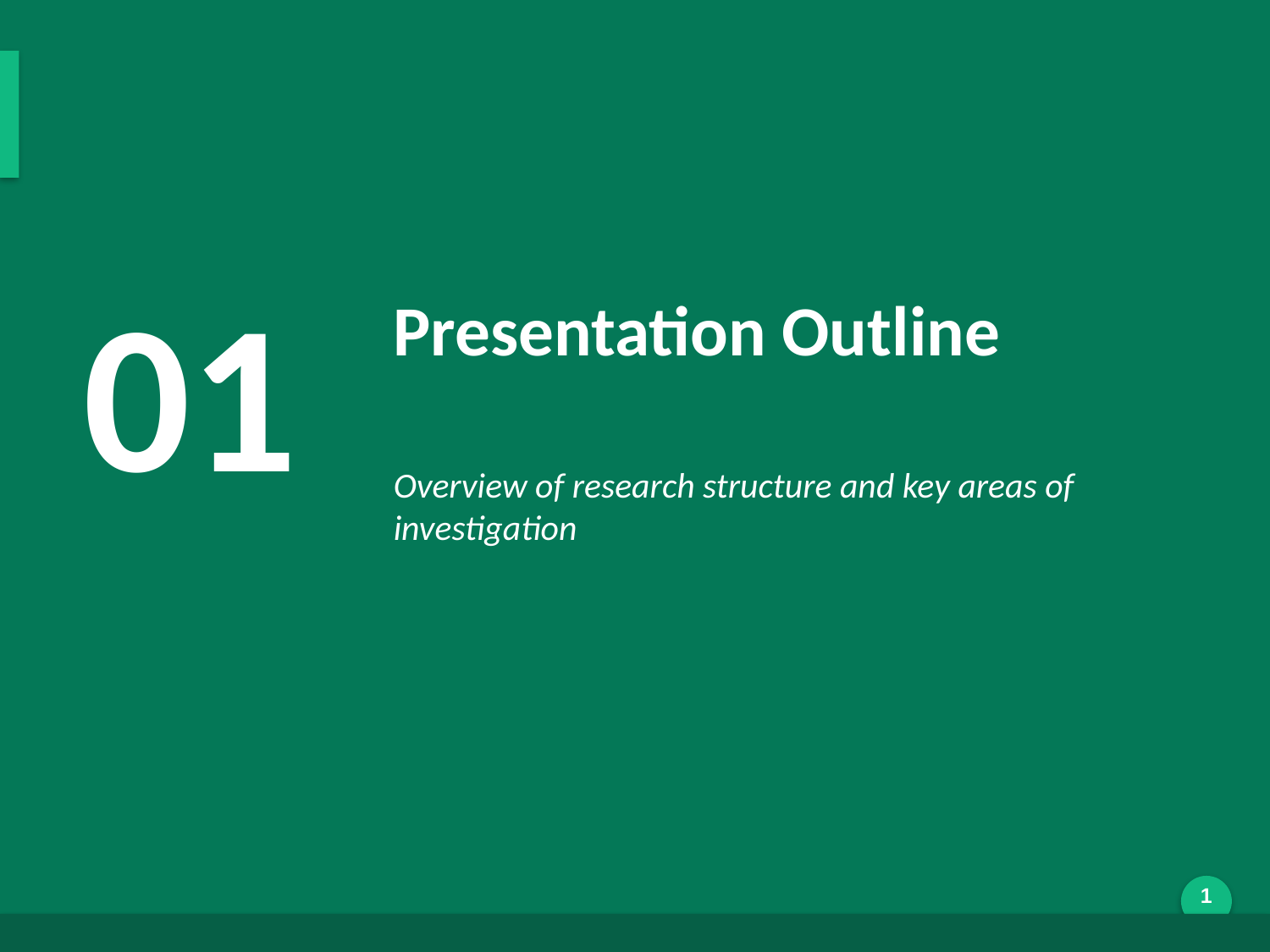

Agenda
01
Presentation Outline
Overview of research structure and key areas of investigation
Generated by AI Scholar Frontier

1